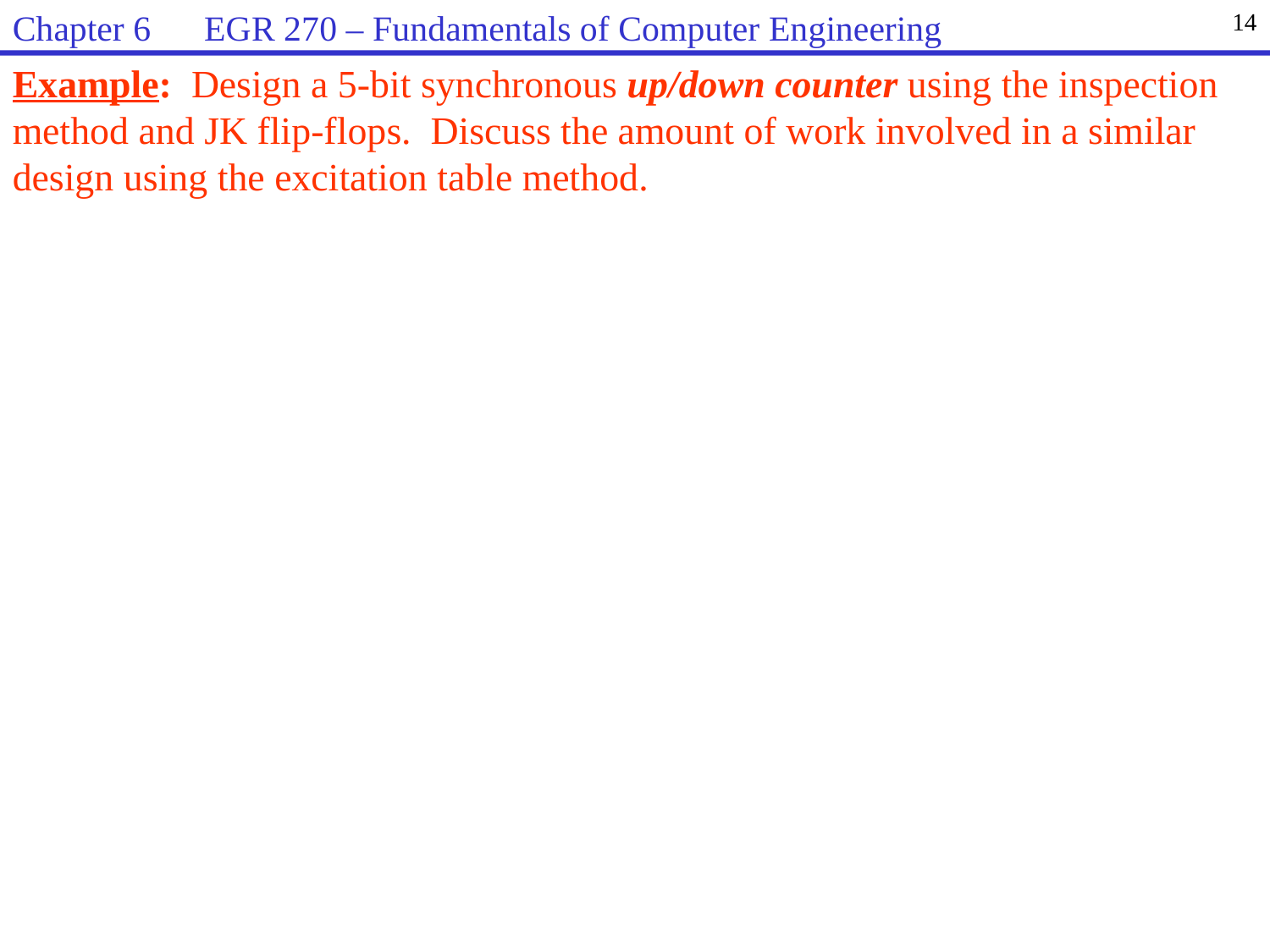

Chapter 6      EGR 270 – Fundamentals of Computer Engineering
14
Example:  Design a 5-bit synchronous up/down counter using the inspection method and JK flip-flops.  Discuss the amount of work involved in a similar design using the excitation table method.